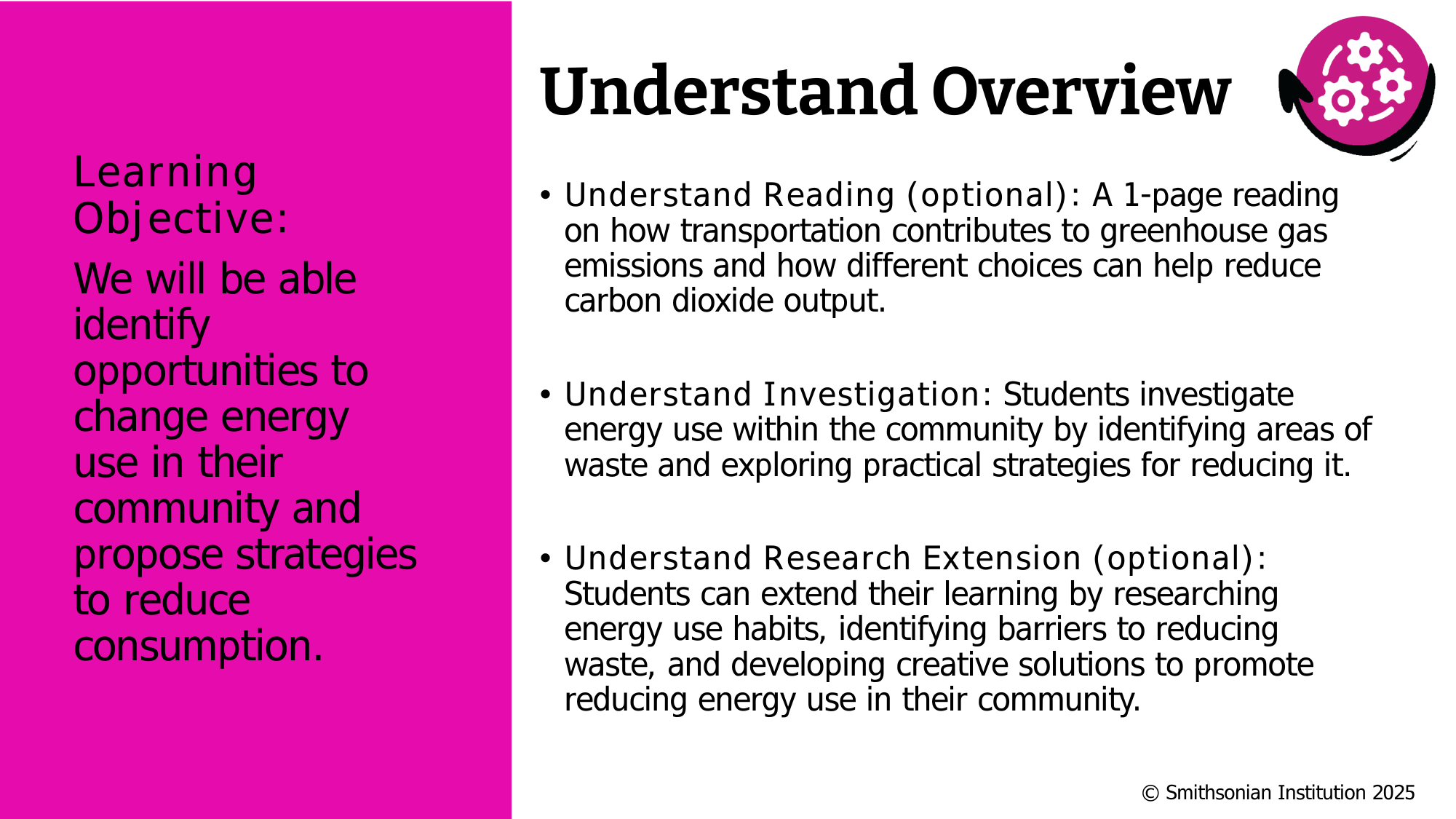

# Understand Overview
Learning Objective:
We will be able identify opportunities to change energy use in their community and propose strategies to reduce consumption.
Understand Reading (optional): A 1-page reading on how transportation contributes to greenhouse gas emissions and how different choices can help reduce carbon dioxide output.

Understand Investigation: Students investigate energy use within the community by identifying areas of waste and exploring practical strategies for reducing it.

Understand Research Extension (optional): Students can extend their learning by researching energy use habits, identifying barriers to reducing waste, and developing creative solutions to promote reducing energy use in their community.